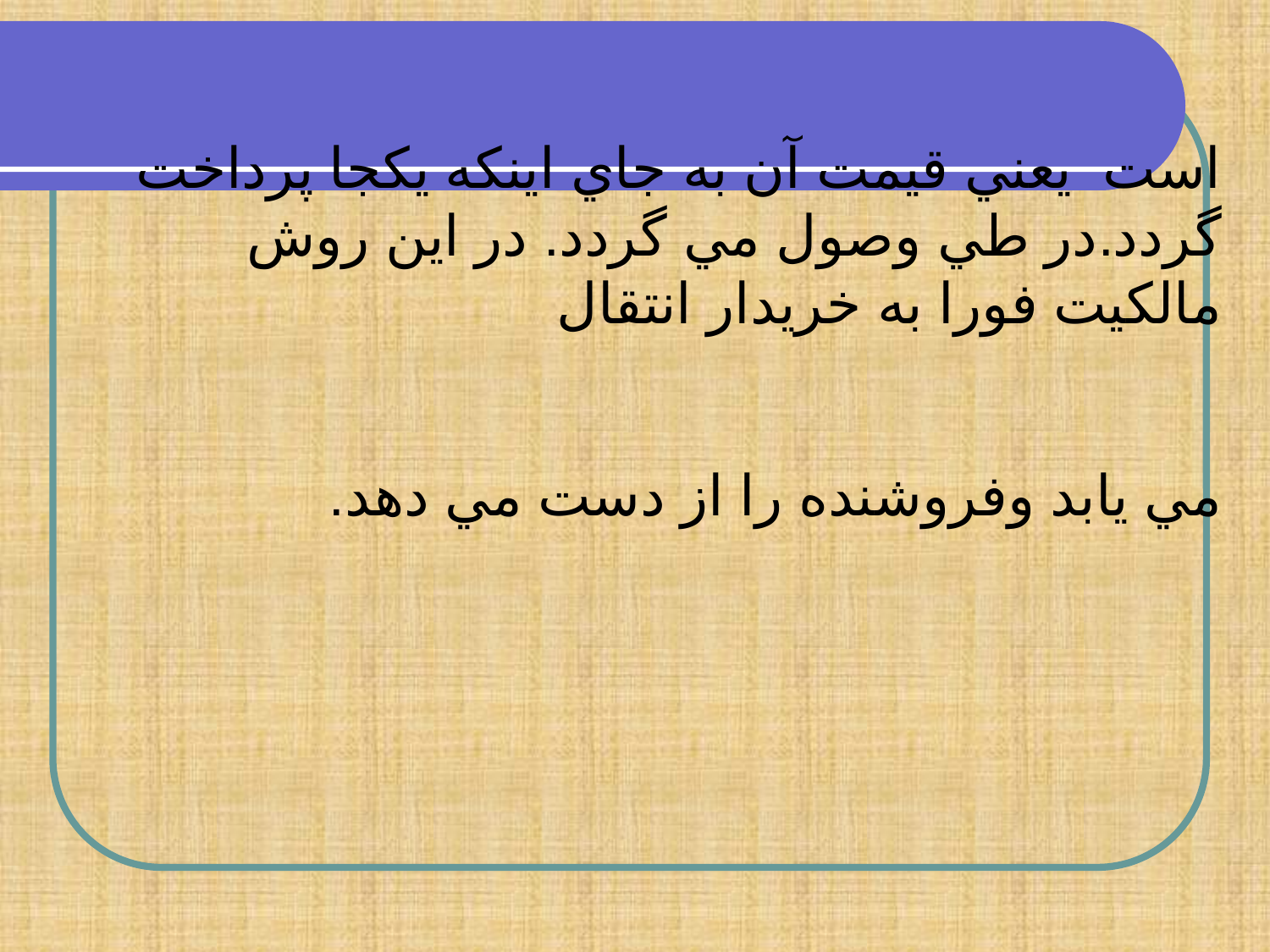

است  يعني قيمت آن به جاي اينكه يكجا پرداخت گردد.در طي وصول مي گردد. در اين روش مالكيت فورا به خريدار انتقال

مي يابد وفروشنده را از دست مي دهد.